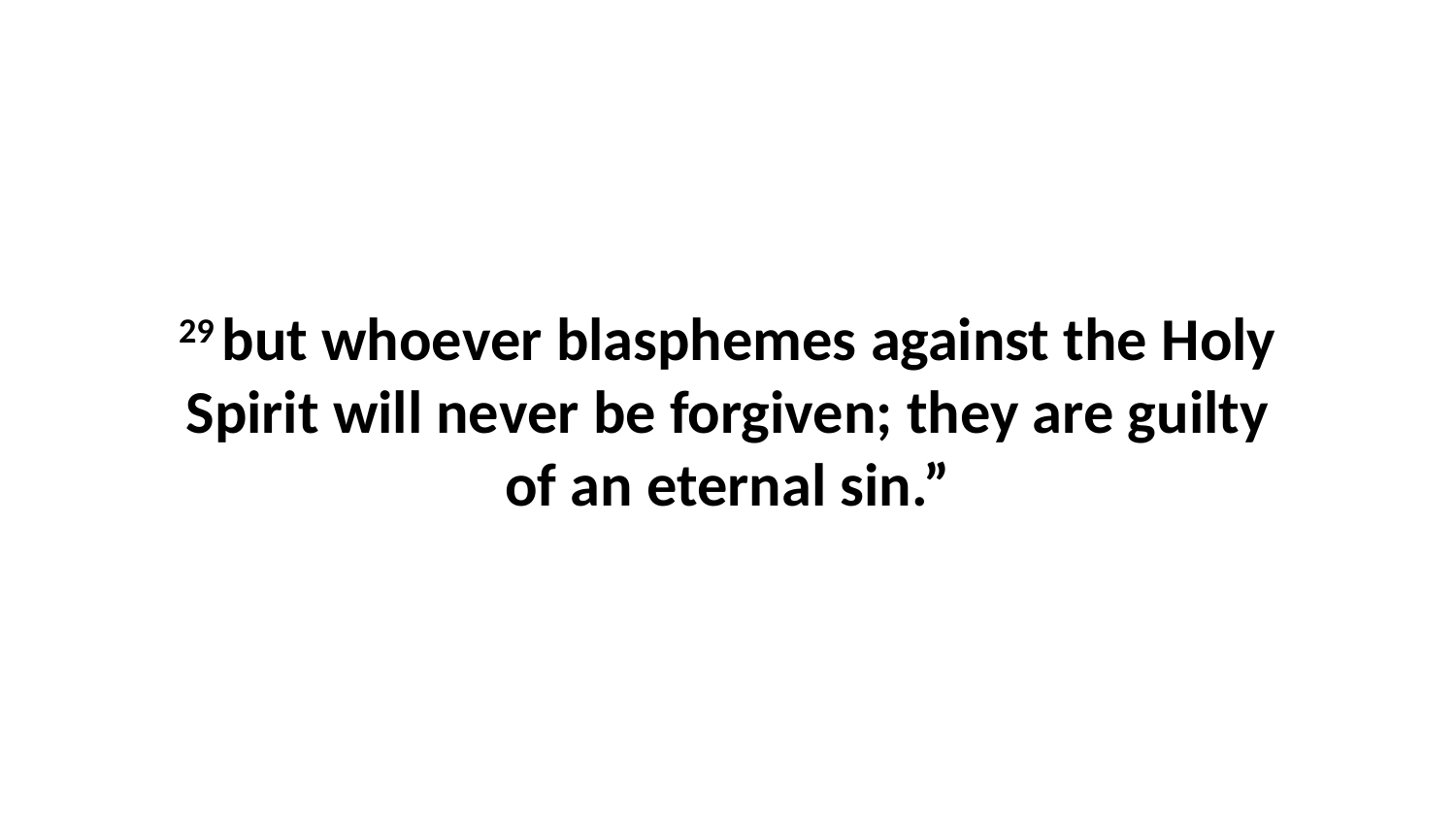

29 but whoever blasphemes against the Holy Spirit will never be forgiven; they are guilty of an eternal sin.”